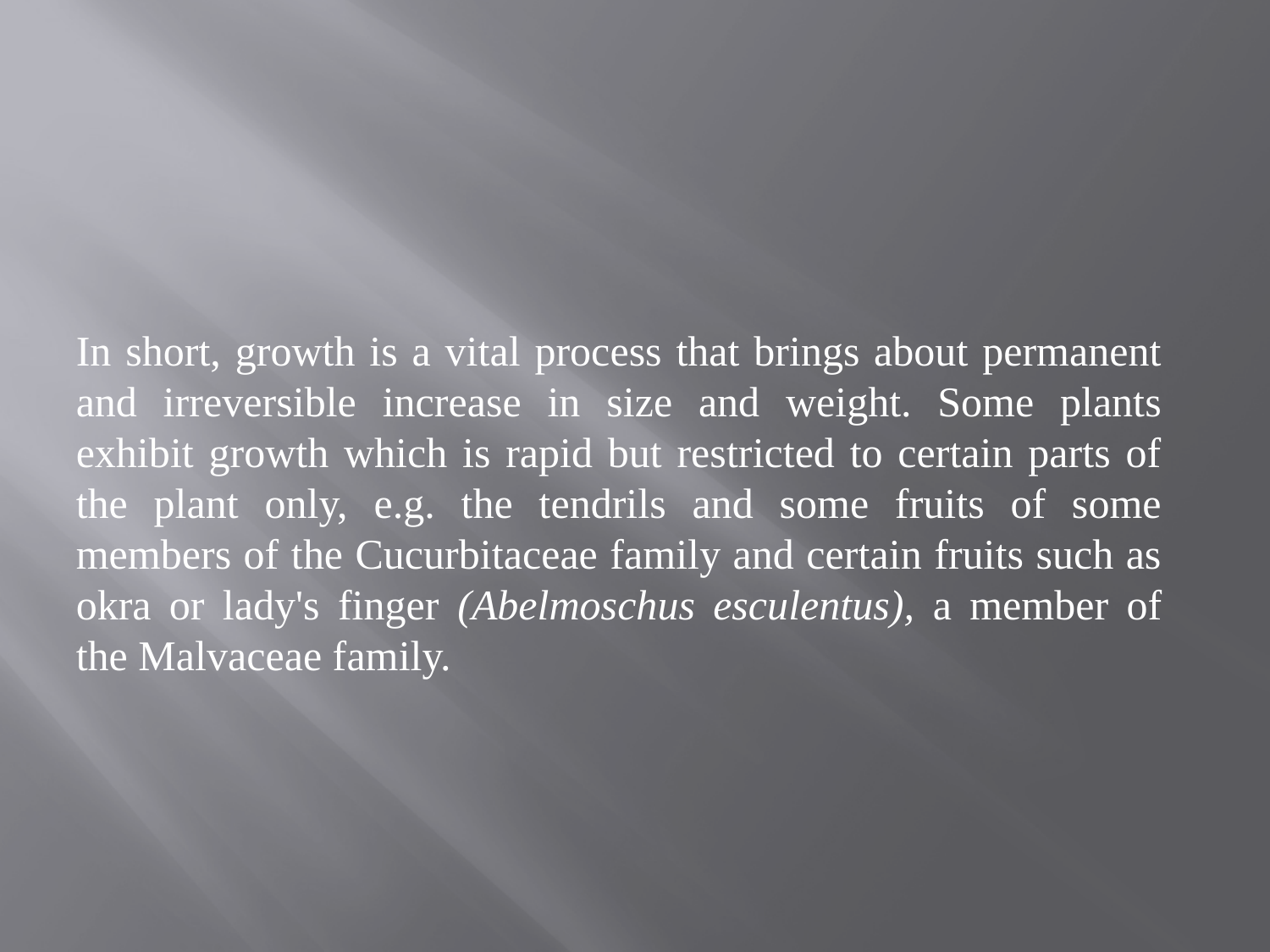

In short, growth is a vital process that brings about permanent and irreversible increase in size and weight. Some plants exhibit growth which is rapid but restricted to certain parts of the plant only, e.g. the tendrils and some fruits of some members of the Cucurbitaceae family and certain fruits such as okra or lady's finger (Abelmoschus esculentus), a member of the Malvaceae family.